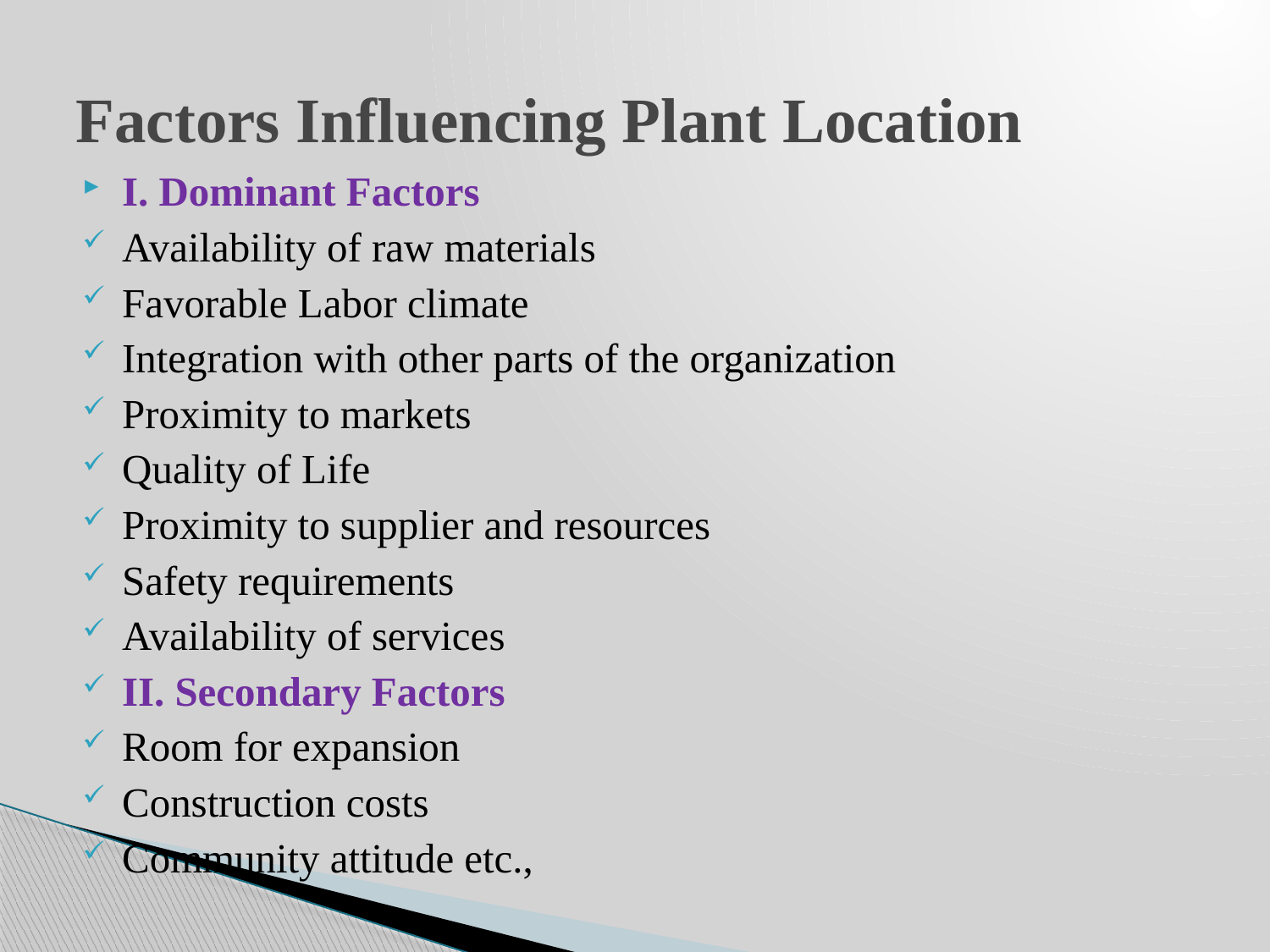

# Factors Influencing Plant Location
I. Dominant Factors
Availability of raw materials
Favorable Labor climate
Integration with other parts of the organization
Proximity to markets
Quality of Life
Proximity to supplier and resources
Safety requirements
Availability of services
II. Secondary Factors
Room for expansion
Construction costs
Community attitude etc.,